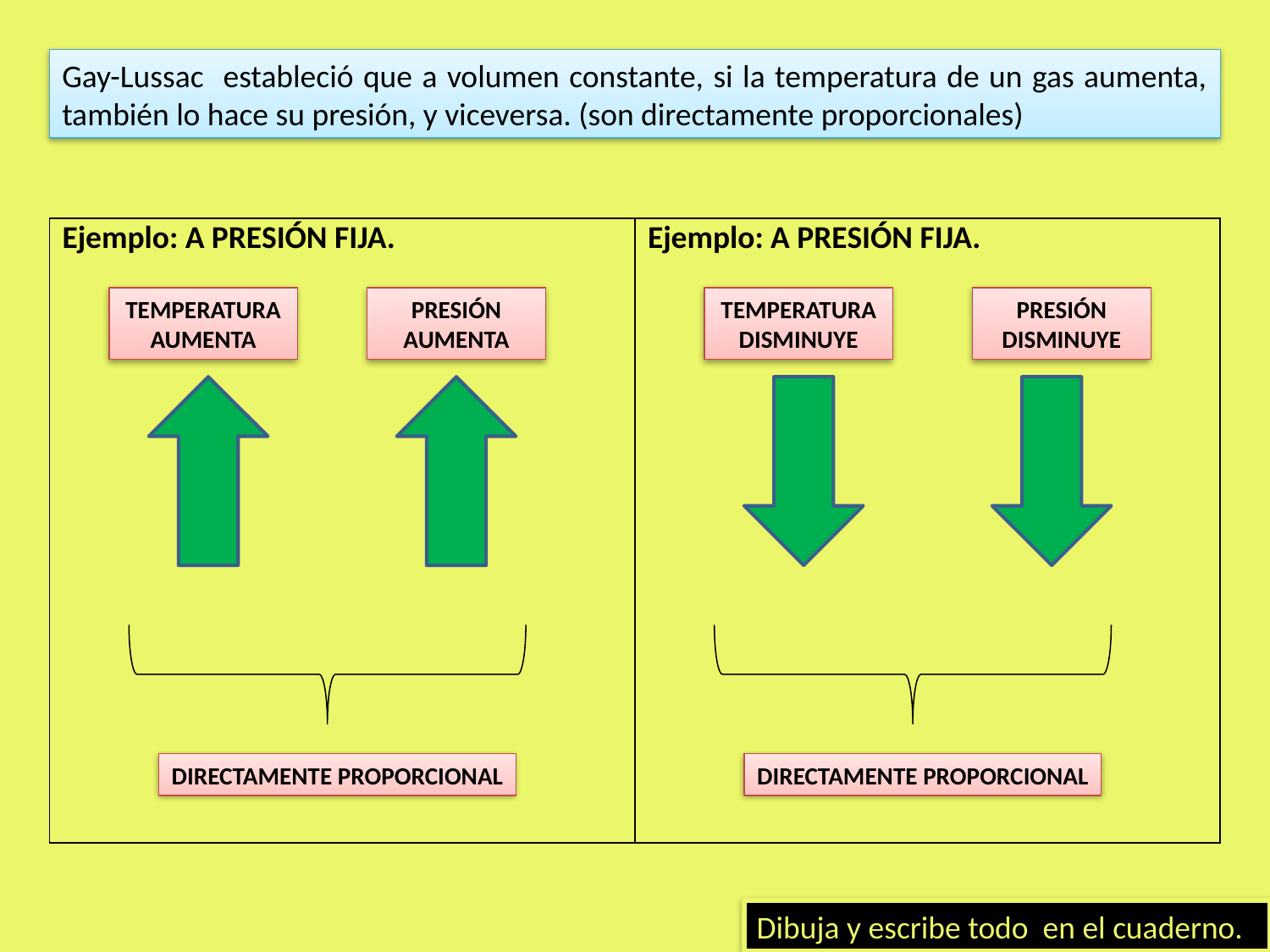

Gay-Lussac  estableció que a volumen constante, si la temperatura de un gas aumenta, también lo hace su presión, y viceversa. (son directamente proporcionales)
| Ejemplo: A PRESIÓN FIJA. | Ejemplo: A PRESIÓN FIJA. |
| --- | --- |
TEMPERATURA AUMENTA
PRESIÓN AUMENTA
TEMPERATURA DISMINUYE
PRESIÓN DISMINUYE

DIRECTAMENTE PROPORCIONAL
DIRECTAMENTE PROPORCIONAL
Dibuja y escribe todo  en el cuaderno.